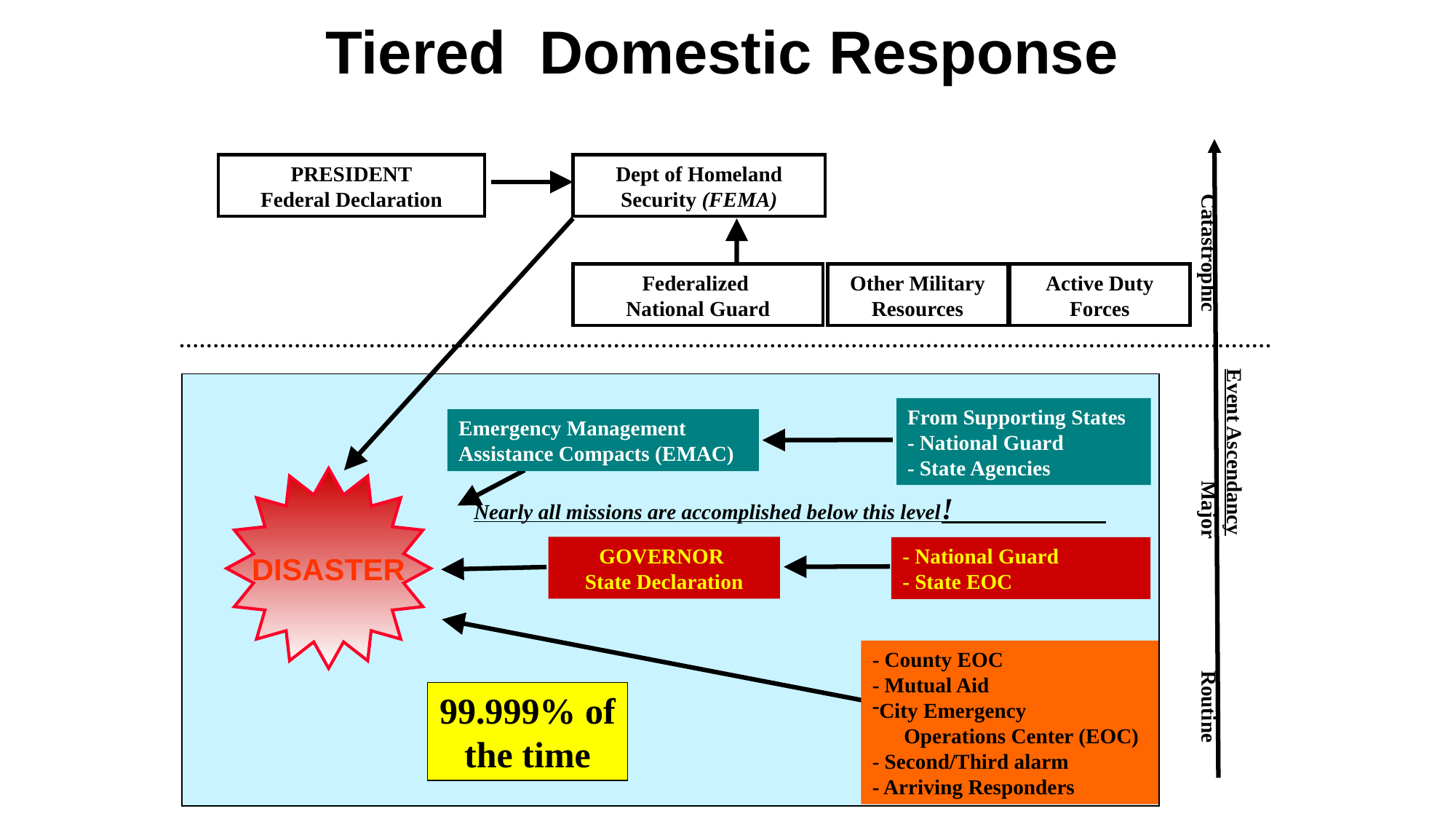

Tiered  Domestic Response
Event Ascendancy
      Catastrophic                                Major                         Routine

PRESIDENT
Federal Declaration
Dept of Homeland Security (FEMA)

Federalized
National Guard
Other Military Resources
Active Duty Forces

From Supporting States
- National Guard
- State Agencies
Emergency Management Assistance Compacts (EMAC)

DISASTER

Nearly all missions are accomplished below this level!
GOVERNOR
State Declaration
- National Guard
- State EOC

- County EOC
- Mutual Aid
City Emergency
      Operations Center (EOC)
- Second/Third alarm
- Arriving Responders
99.999% of the time